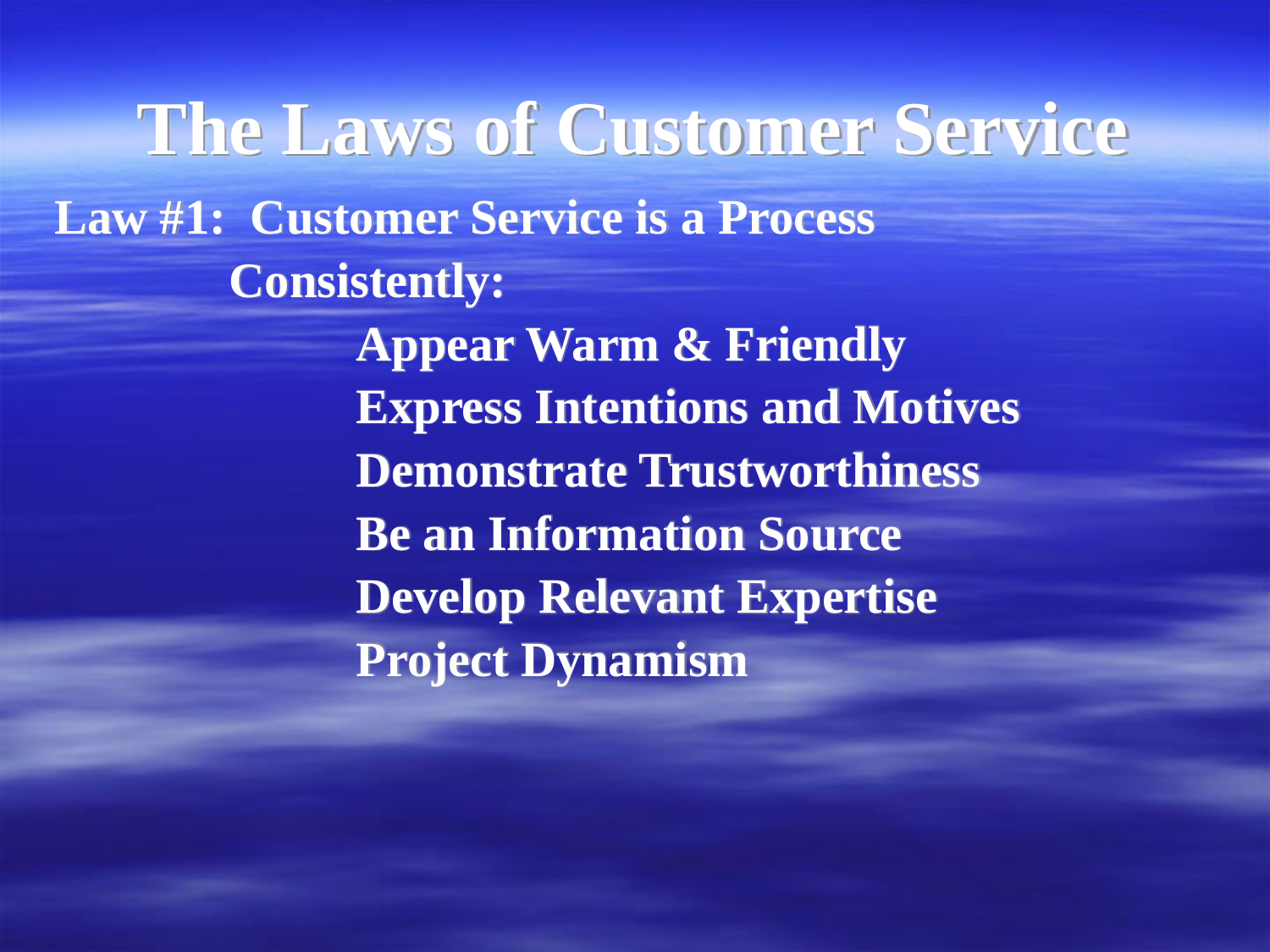

# The Laws of Customer Service

Law #1:  Customer Service is a Process
		Consistently:
			Appear Warm & Friendly
			Express Intentions and Motives
			Demonstrate Trustworthiness
			Be an Information Source
			Develop Relevant Expertise
			Project Dynamism